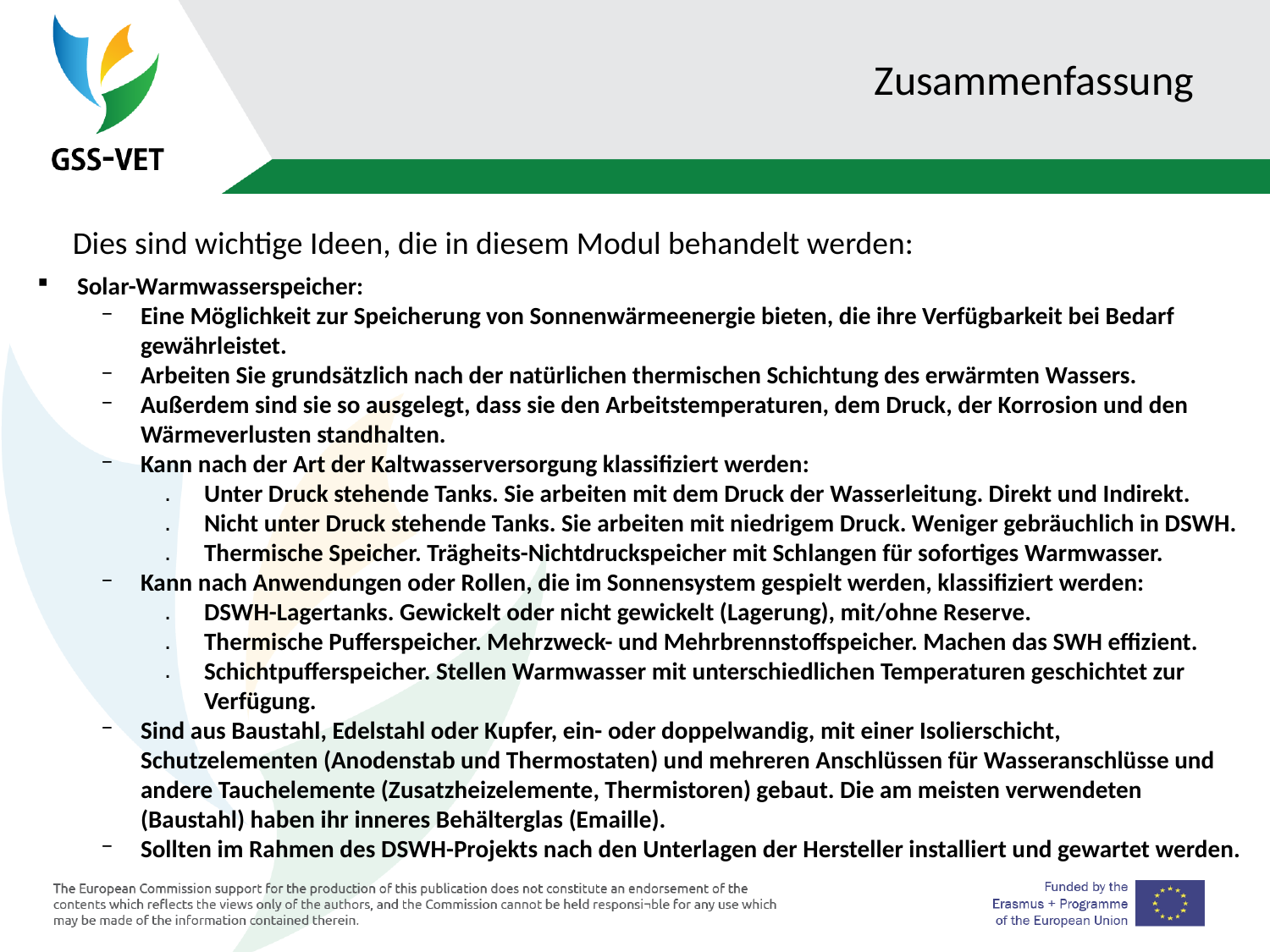

# Zusammenfassung
Dies sind wichtige Ideen, die in diesem Modul behandelt werden:
Solar-Warmwasserspeicher:
Eine Möglichkeit zur Speicherung von Sonnenwärmeenergie bieten, die ihre Verfügbarkeit bei Bedarf gewährleistet.
Arbeiten Sie grundsätzlich nach der natürlichen thermischen Schichtung des erwärmten Wassers.
Außerdem sind sie so ausgelegt, dass sie den Arbeitstemperaturen, dem Druck, der Korrosion und den Wärmeverlusten standhalten.
Kann nach der Art der Kaltwasserversorgung klassifiziert werden:
Unter Druck stehende Tanks. Sie arbeiten mit dem Druck der Wasserleitung. Direkt und Indirekt.
Nicht unter Druck stehende Tanks. Sie arbeiten mit niedrigem Druck. Weniger gebräuchlich in DSWH.
Thermische Speicher. Trägheits-Nichtdruckspeicher mit Schlangen für sofortiges Warmwasser.
Kann nach Anwendungen oder Rollen, die im Sonnensystem gespielt werden, klassifiziert werden:
DSWH-Lagertanks. Gewickelt oder nicht gewickelt (Lagerung), mit/ohne Reserve.
Thermische Pufferspeicher. Mehrzweck- und Mehrbrennstoffspeicher. Machen das SWH effizient.
Schichtpufferspeicher. Stellen Warmwasser mit unterschiedlichen Temperaturen geschichtet zur Verfügung.
Sind aus Baustahl, Edelstahl oder Kupfer, ein- oder doppelwandig, mit einer Isolierschicht, Schutzelementen (Anodenstab und Thermostaten) und mehreren Anschlüssen für Wasseranschlüsse und andere Tauchelemente (Zusatzheizelemente, Thermistoren) gebaut. Die am meisten verwendeten (Baustahl) haben ihr inneres Behälterglas (Emaille).
Sollten im Rahmen des DSWH-Projekts nach den Unterlagen der Hersteller installiert und gewartet werden.